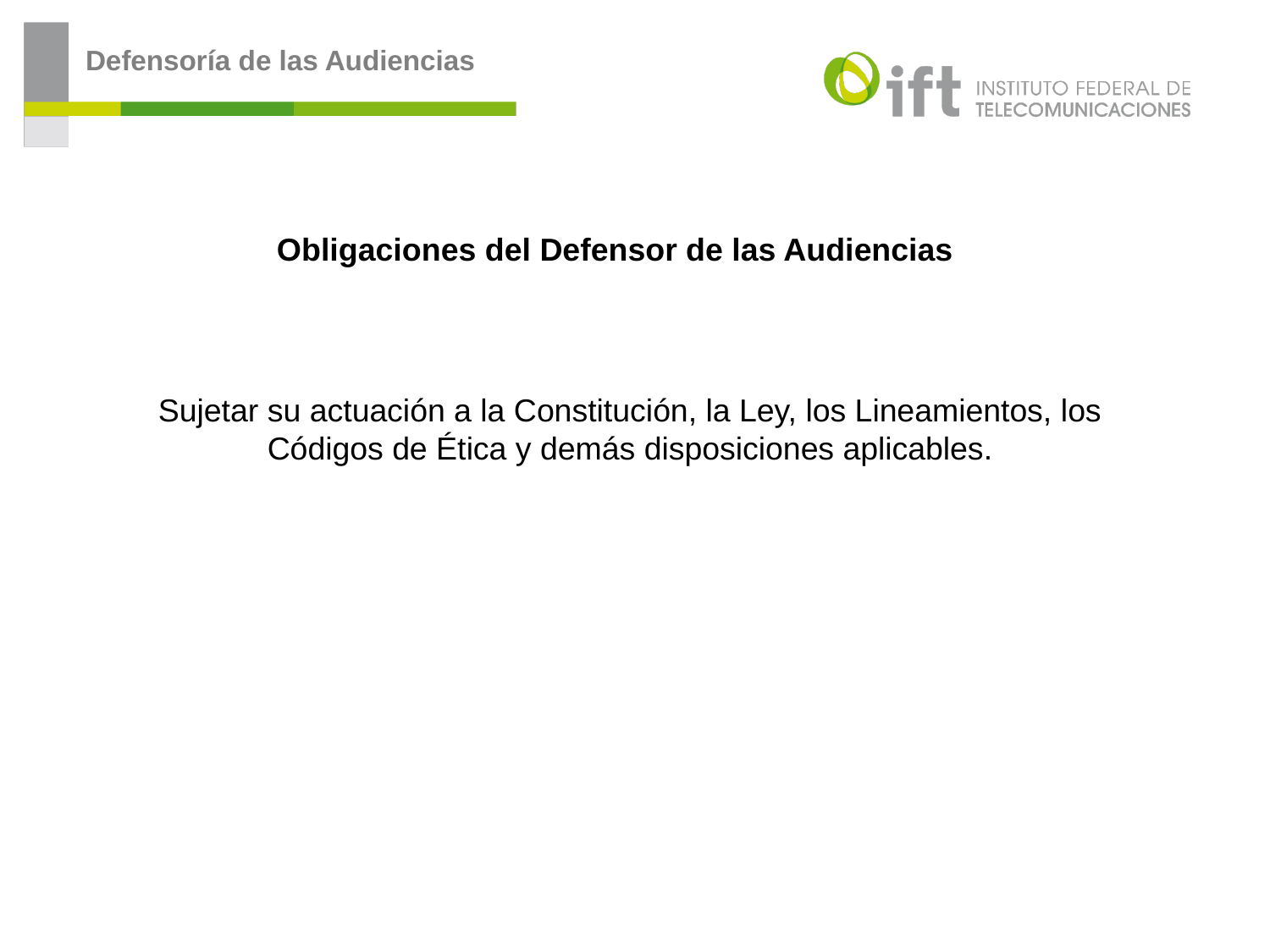

Defensoría de las Audiencias

Obligaciones del Defensor de las Audiencias
Sujetar su actuación a la Constitución, la Ley, los Lineamientos, los Códigos de Ética y demás disposiciones aplicables.